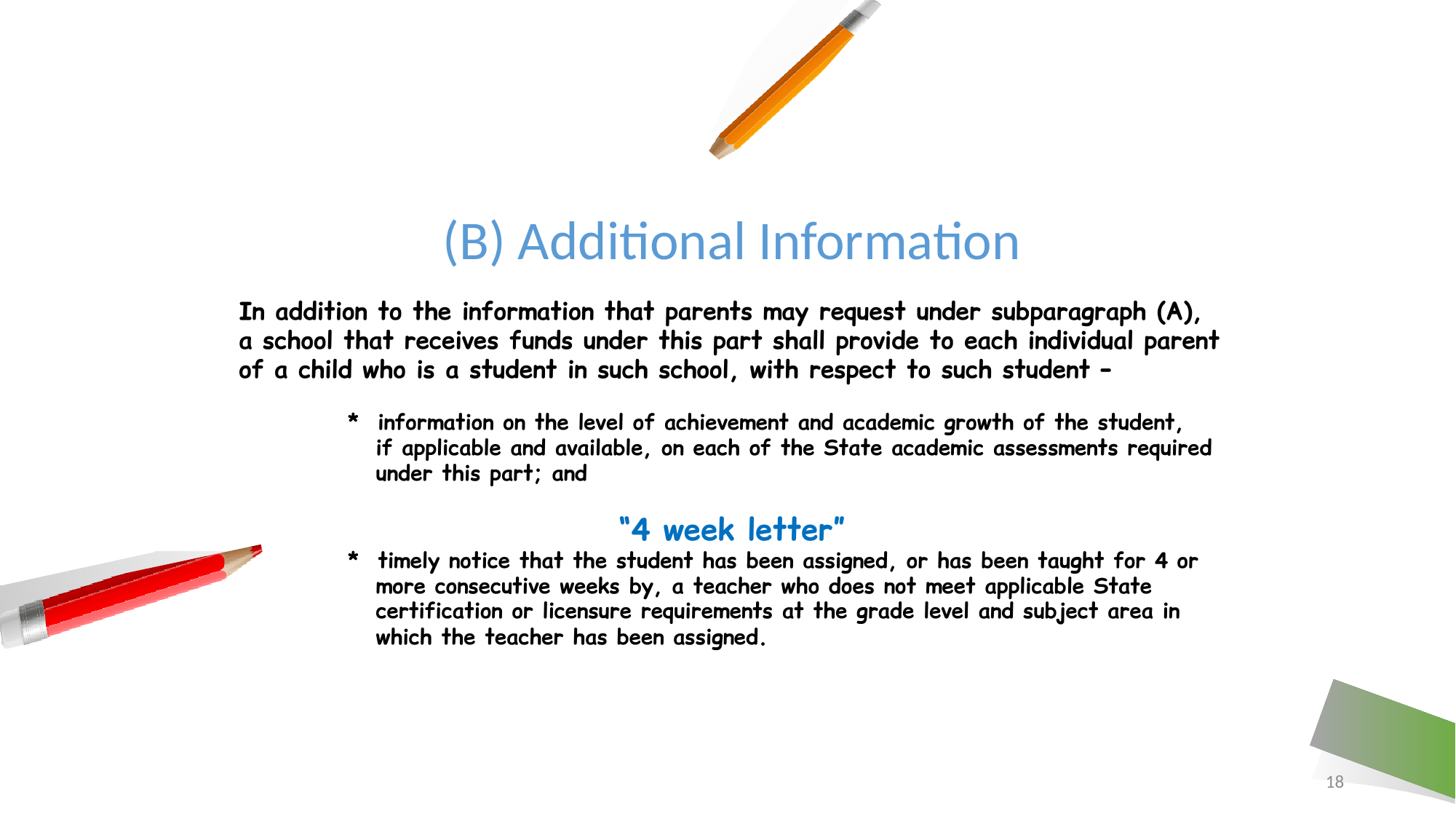

(B) Additional Information

In addition to the information that parents may request under subparagraph (A), a school that receives funds under this part shall provide to each individual parent of a child who is a student in such school, with respect to such student –

	*  information on the level of achievement and academic growth of the student,
	   if applicable and available, on each of the State academic assessments required
	   under this part; and

“4 week letter”
	*  timely notice that the student has been assigned, or has been taught for 4 or
	   more consecutive weeks by, a teacher who does not meet applicable State
	   certification or licensure requirements at the grade level and subject area in
	   which the teacher has been assigned.
18